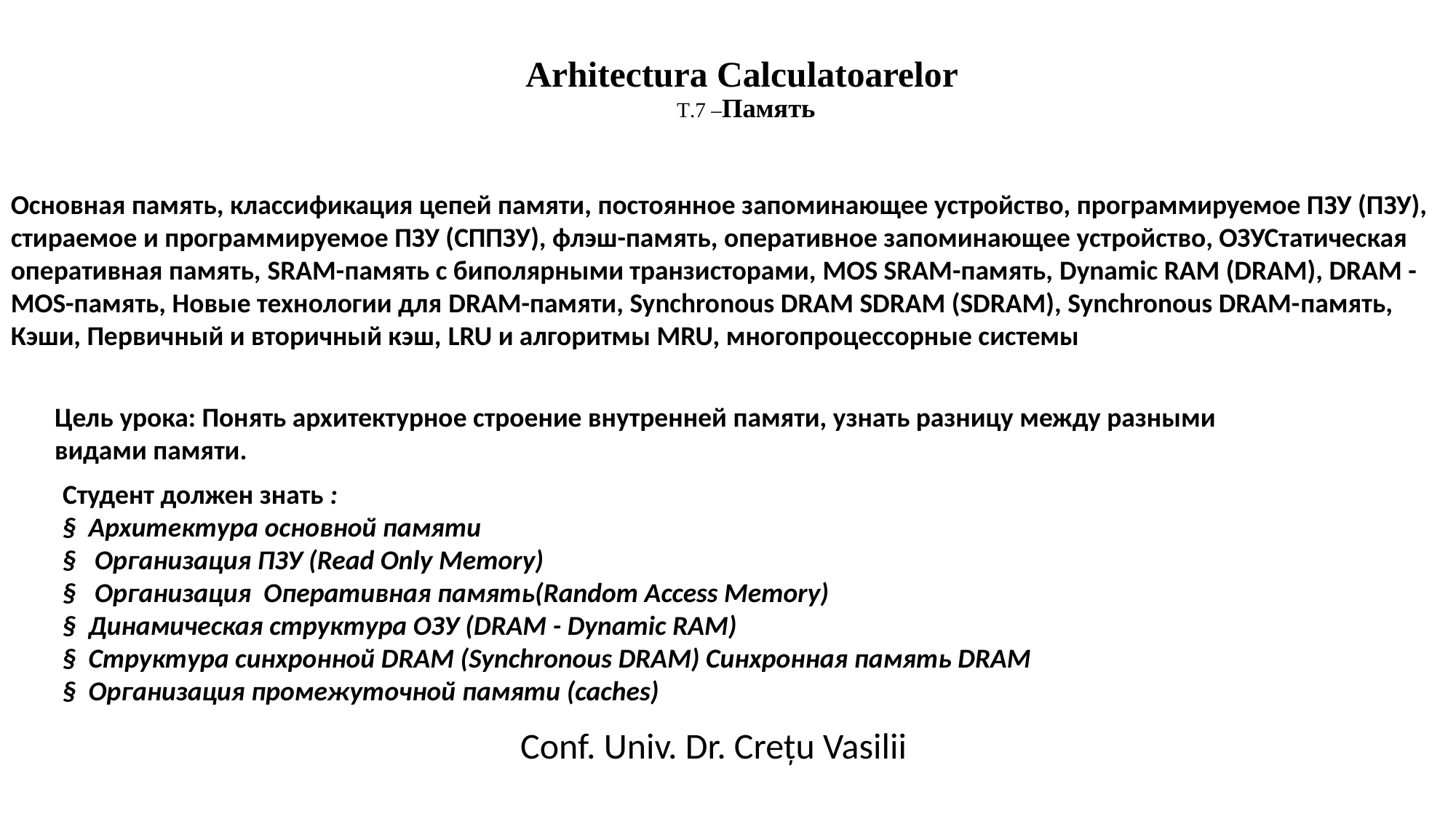

# Arhitectura Calculatoarelor T.7 –Память
Основная память, классификация цепей памяти, постоянное запоминающее устройство, программируемое ПЗУ (ПЗУ), стираемое и программируемое ПЗУ (СППЗУ), флэш-память, оперативное запоминающее устройство, ОЗУСтатическая оперативная память, SRAM-память с биполярными транзисторами, MOS SRAM-память, Dynamic RAM (DRAM), DRAM - MOS-память, Новые технологии для DRAM-памяти, Synchronous DRAM SDRAM (SDRAM), Synchronous DRAM-память, Кэши, Первичный и вторичный кэш, LRU и алгоритмы MRU, многопроцессорные системы
Цель урока: Понять архитектурное строение внутренней памяти, узнать разницу между разными видами памяти.
Студент должен знать :
§  Архитектура основной памяти
§   Организация ПЗУ (Read Only Memory)
§   Организация  Оперативная память(Random Access Memory)
§  Динамическая структура ОЗУ (DRAM - Dynamic RAM)
§  Структура синхронной DRAM (Synchronous DRAM) Синхронная память DRAM
§  Организация промежуточной памяти (caches)
Conf. Univ. Dr. Crețu Vasilii